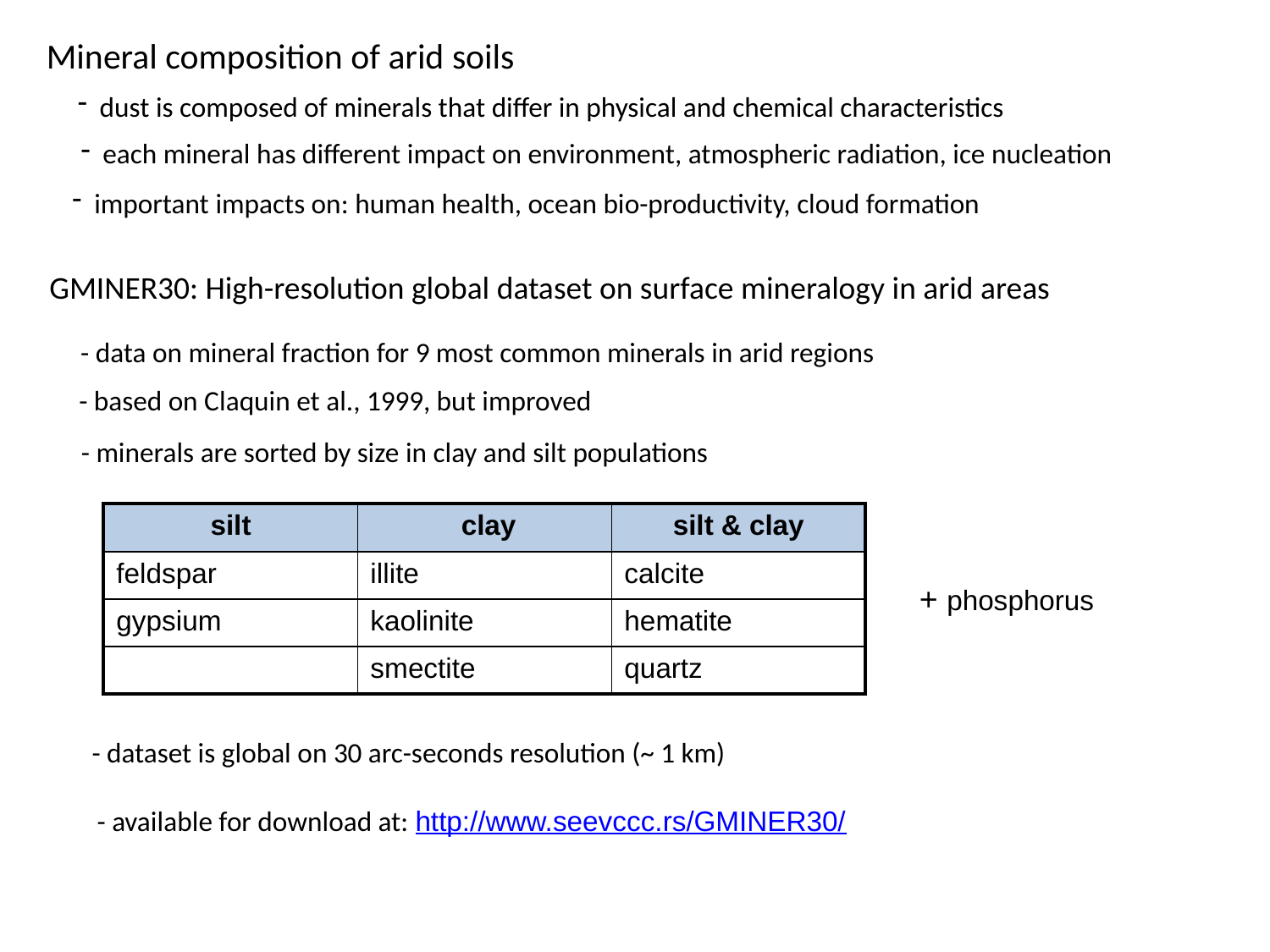

Mineral composition of arid soils
  dust is composed of minerals that differ in physical and chemical characteristics
  each mineral has different impact on environment, atmospheric radiation, ice nucleation
  important impacts on: human health, ocean bio-productivity, cloud formation
GMINER30: High-resolution global dataset on surface mineralogy in arid areas
- data on mineral fraction for 9 most common minerals in arid regions
- based on Claquin et al., 1999, but improved
- minerals are sorted by size in clay and silt populations
| silt | clay | silt & clay |
| --- | --- | --- |
| feldspar | illite | calcite |
| gypsium | kaolinite | hematite |
|  | smectite | quartz |
+ phosphorus
- dataset is global on 30 arc-seconds resolution (~ 1 km)
- available for download at: http://www.seevccc.rs/GMINER30/